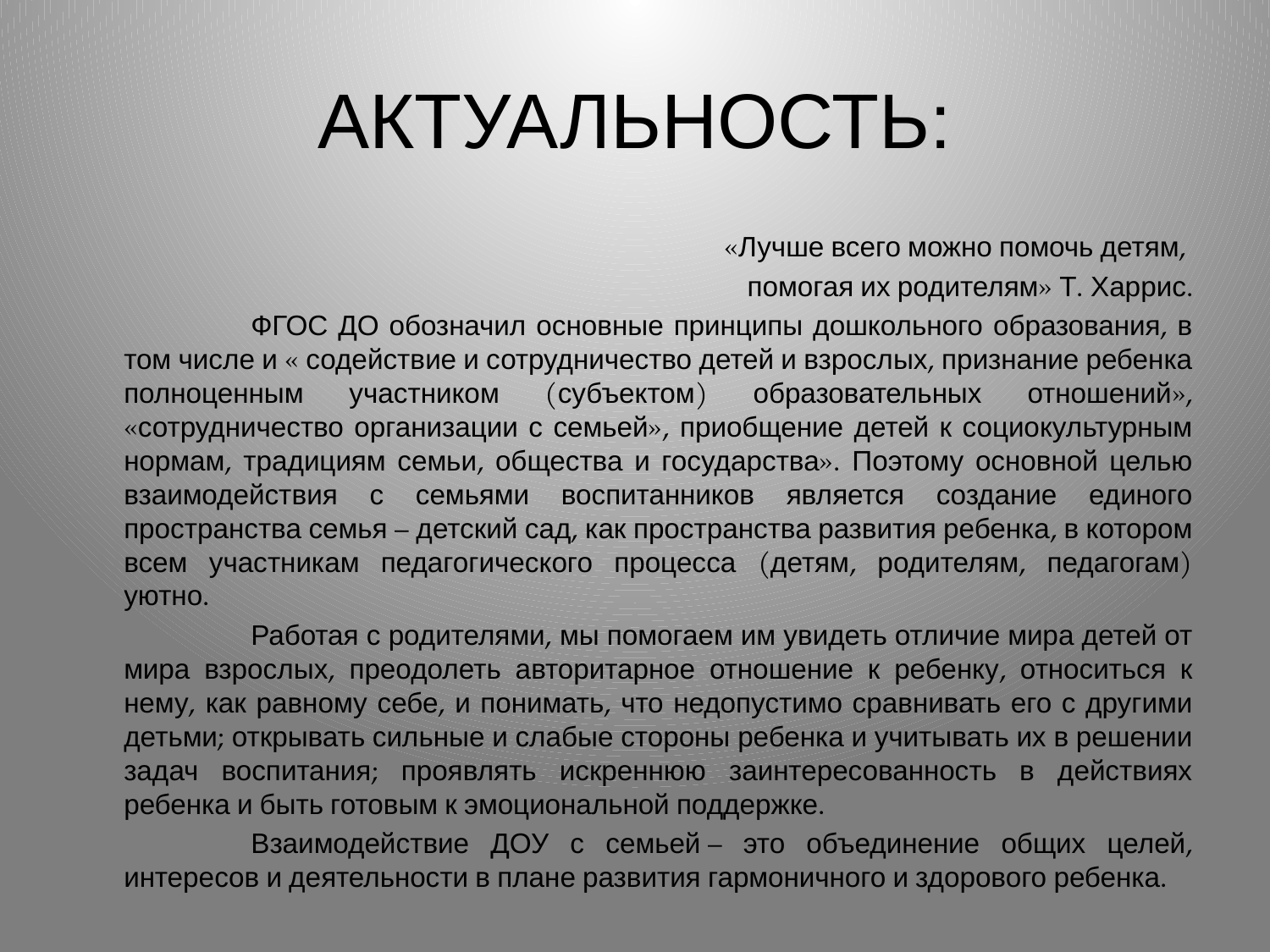

# АКТУАЛЬНОСТЬ:
		«Лучше всего можно помочь детям,
помогая их родителям» Т. Харрис.
		ФГОС ДО обозначил основные принципы дошкольного образования, в том числе и « содействие и сотрудничество детей и взрослых, признание ребенка полноценным участником (субъектом) образовательных отношений», «сотрудничество организации с семьей», приобщение детей к социокультурным нормам, традициям семьи, общества и государства». Поэтому основной целью взаимодействия с семьями воспитанников является создание единого пространства семья – детский сад, как пространства развития ребенка, в котором всем участникам педагогического процесса (детям, родителям, педагогам) уютно.
		Работая с родителями, мы помогаем им увидеть отличие мира детей от мира взрослых, преодолеть авторитарное отношение к ребенку, относиться к нему, как равному себе, и понимать, что недопустимо сравнивать его с другими детьми; открывать сильные и слабые стороны ребенка и учитывать их в решении задач воспитания; проявлять искреннюю заинтересованность в действиях ребенка и быть готовым к эмоциональной поддержке.
		Взаимодействие ДОУ с семьей – это объединение общих целей, интересов и деятельности в плане развития гармоничного и здорового ребенка.